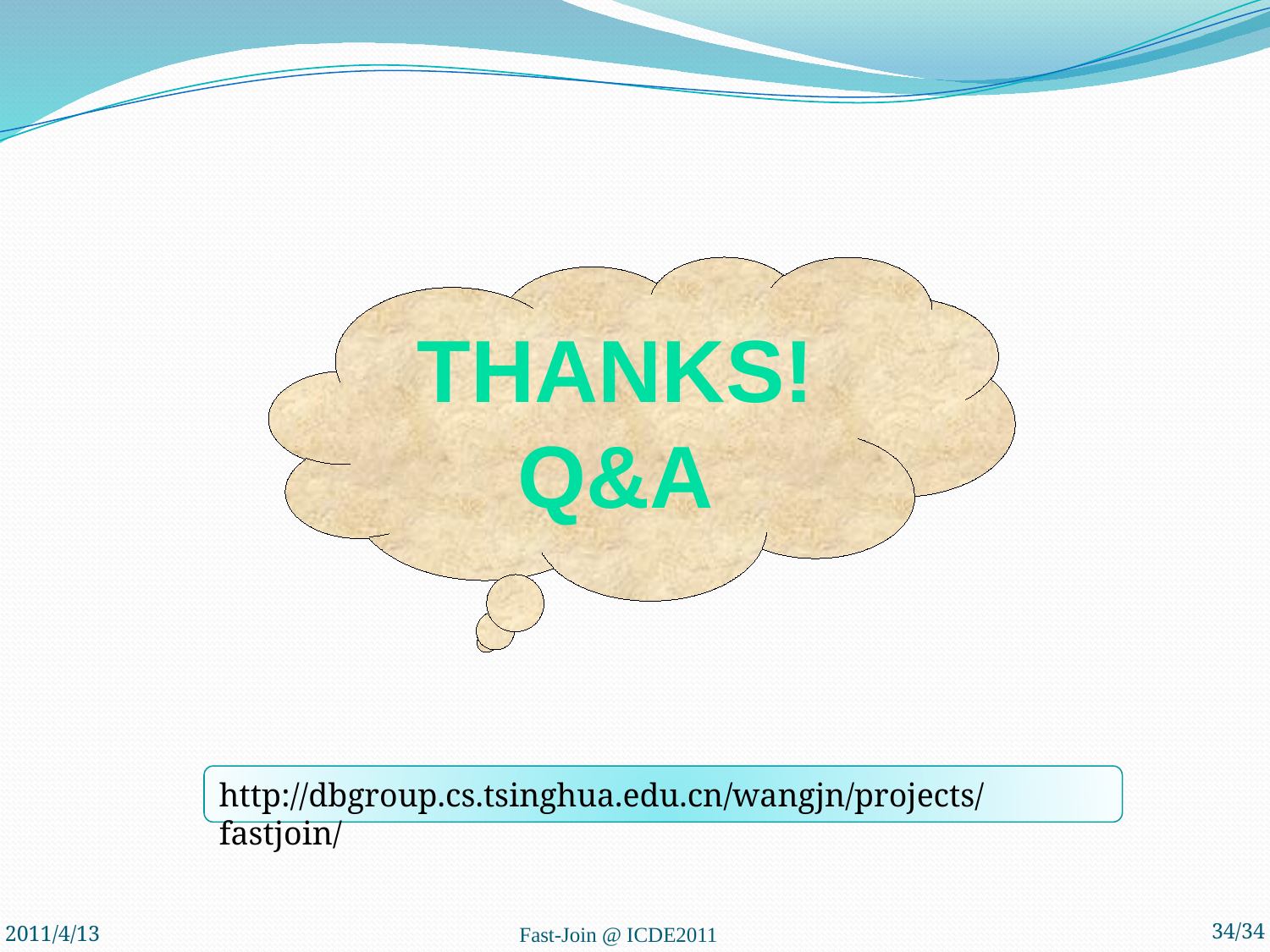

Thanks!
Q&A
http://dbgroup.cs.tsinghua.edu.cn/wangjn/projects/fastjoin/
2011/4/13
Fast-Join @ ICDE2011
34/34